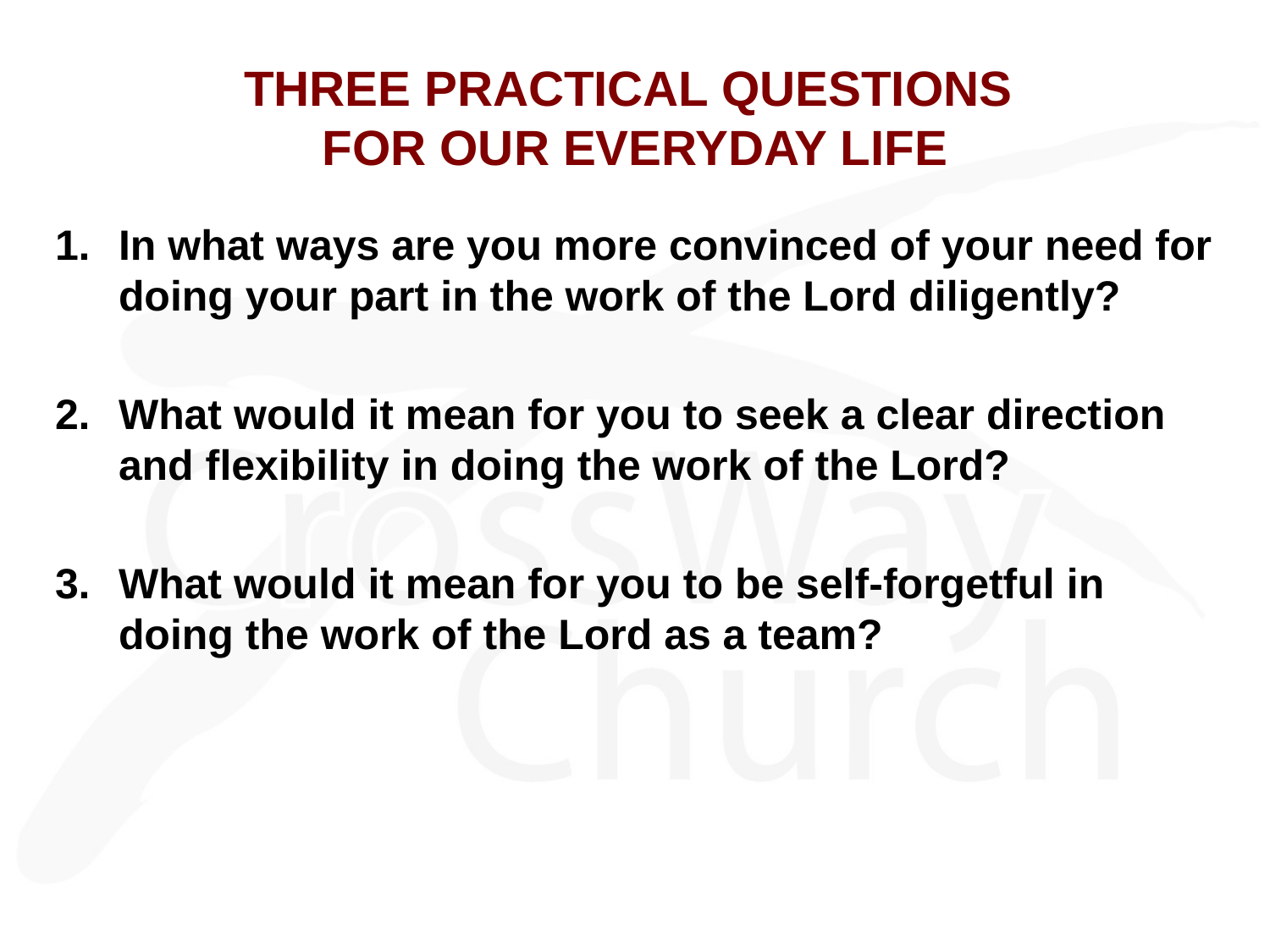

# THREE PRACTICAL QUESTIONS FOR OUR EVERYDAY LIFE
In what ways are you more convinced of your need for doing your part in the work of the Lord diligently?

What would it mean for you to seek a clear direction and flexibility in doing the work of the Lord?

What would it mean for you to be self-forgetful in doing the work of the Lord as a team?